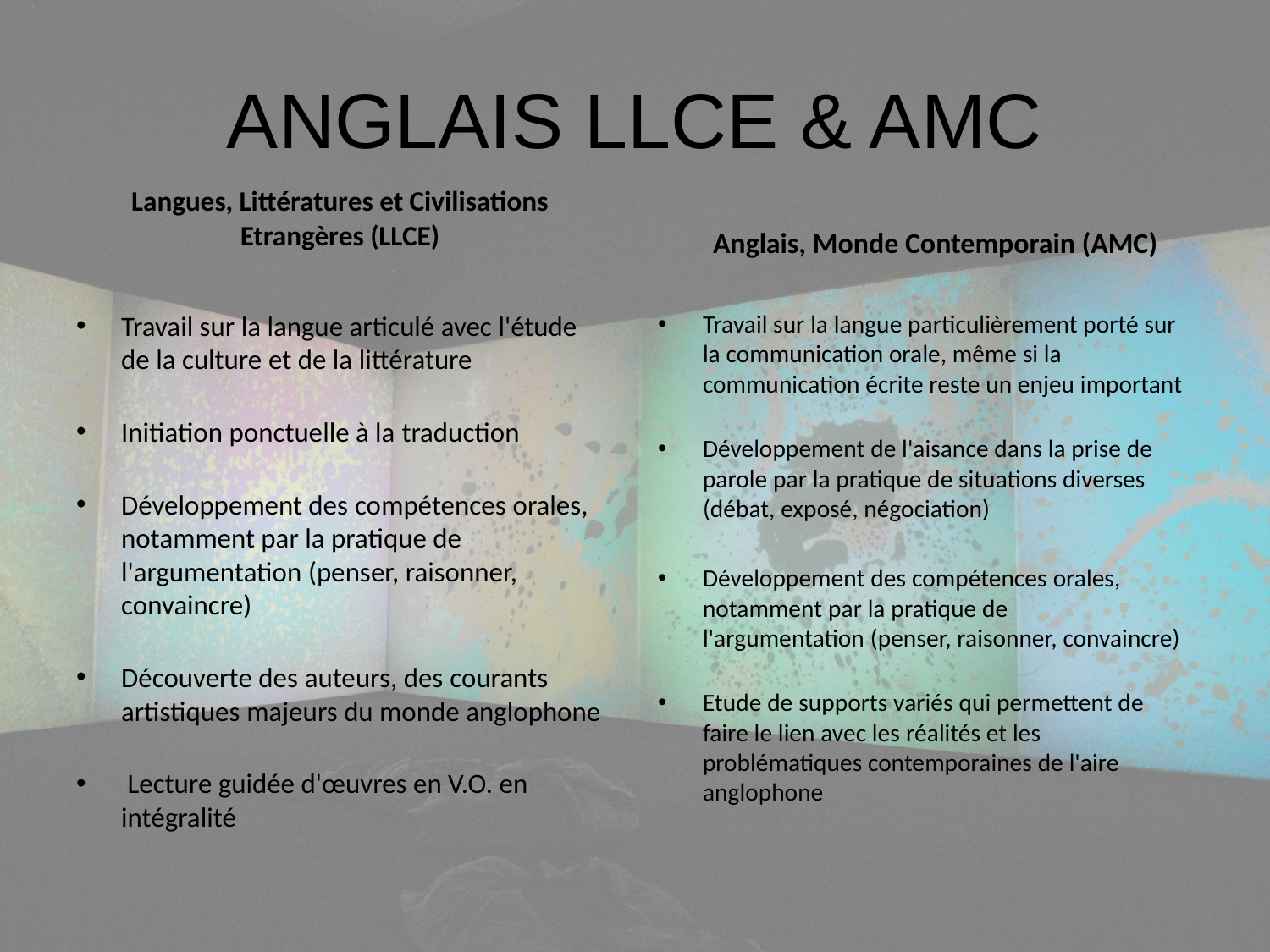

# ANGLAIS LLCE & AMC
Langues, Littératures et Civilisations Etrangères (LLCE)

Anglais, Monde Contemporain (AMC)

Travail sur la langue articulé avec l'étude de la culture et de la littérature
Initiation ponctuelle à la traduction
Développement des compétences orales, notamment par la pratique de l'argumentation (penser, raisonner, convaincre)
Découverte des auteurs, des courants artistiques majeurs du monde anglophone
 Lecture guidée d'œuvres en V.O. en intégralité

Travail sur la langue particulièrement porté sur la communication orale, même si la communication écrite reste un enjeu important
Développement de l'aisance dans la prise de parole par la pratique de situations diverses (débat, exposé, négociation)

Développement des compétences orales, notamment par la pratique de l'argumentation (penser, raisonner, convaincre)
Etude de supports variés qui permettent de faire le lien avec les réalités et les problématiques contemporaines de l'aire anglophone